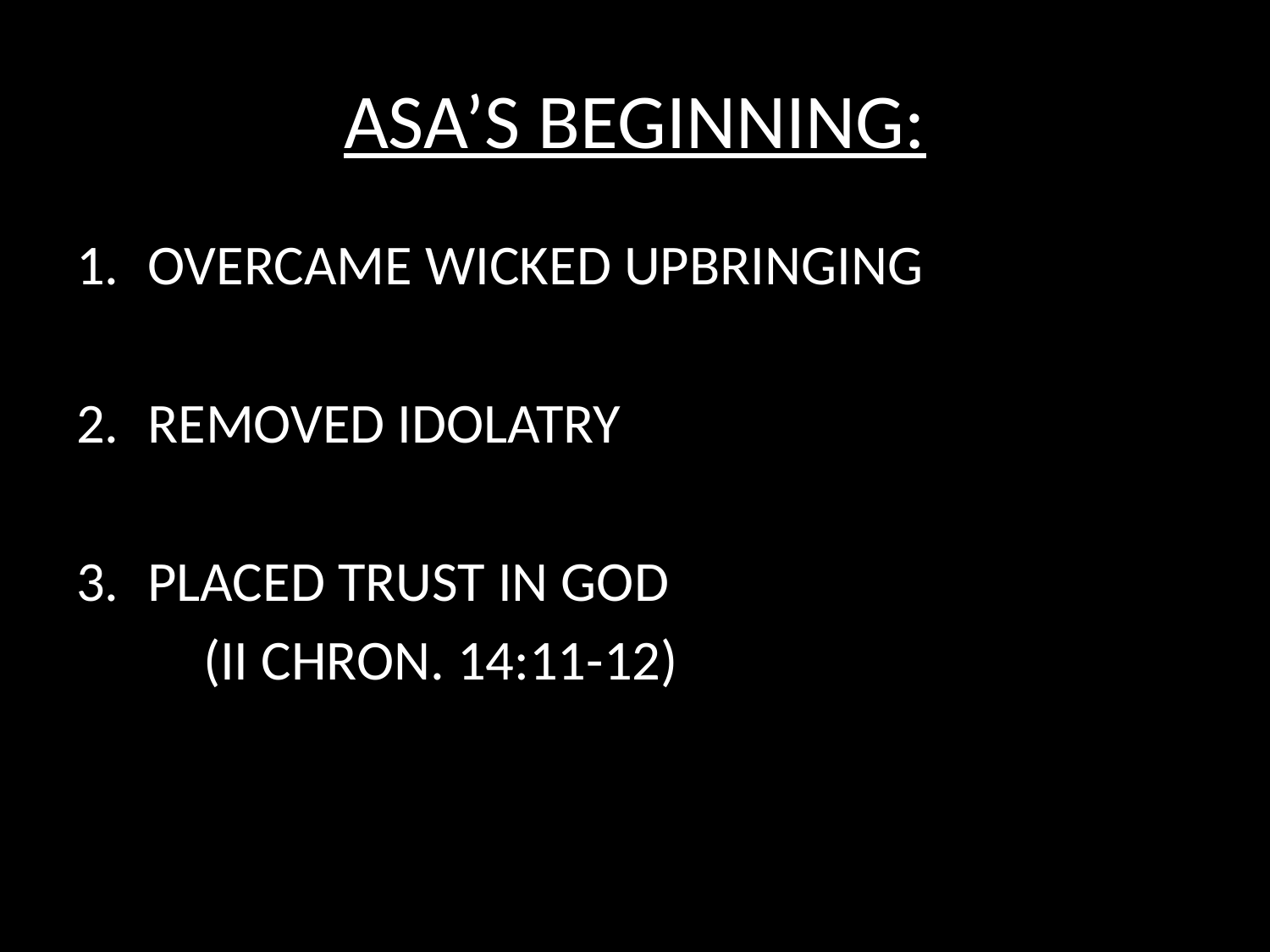

# ASA’S BEGINNING:
OVERCAME WICKED UPBRINGING

REMOVED IDOLATRY

PLACED TRUST IN GOD
	(II CHRON. 14:11-12)